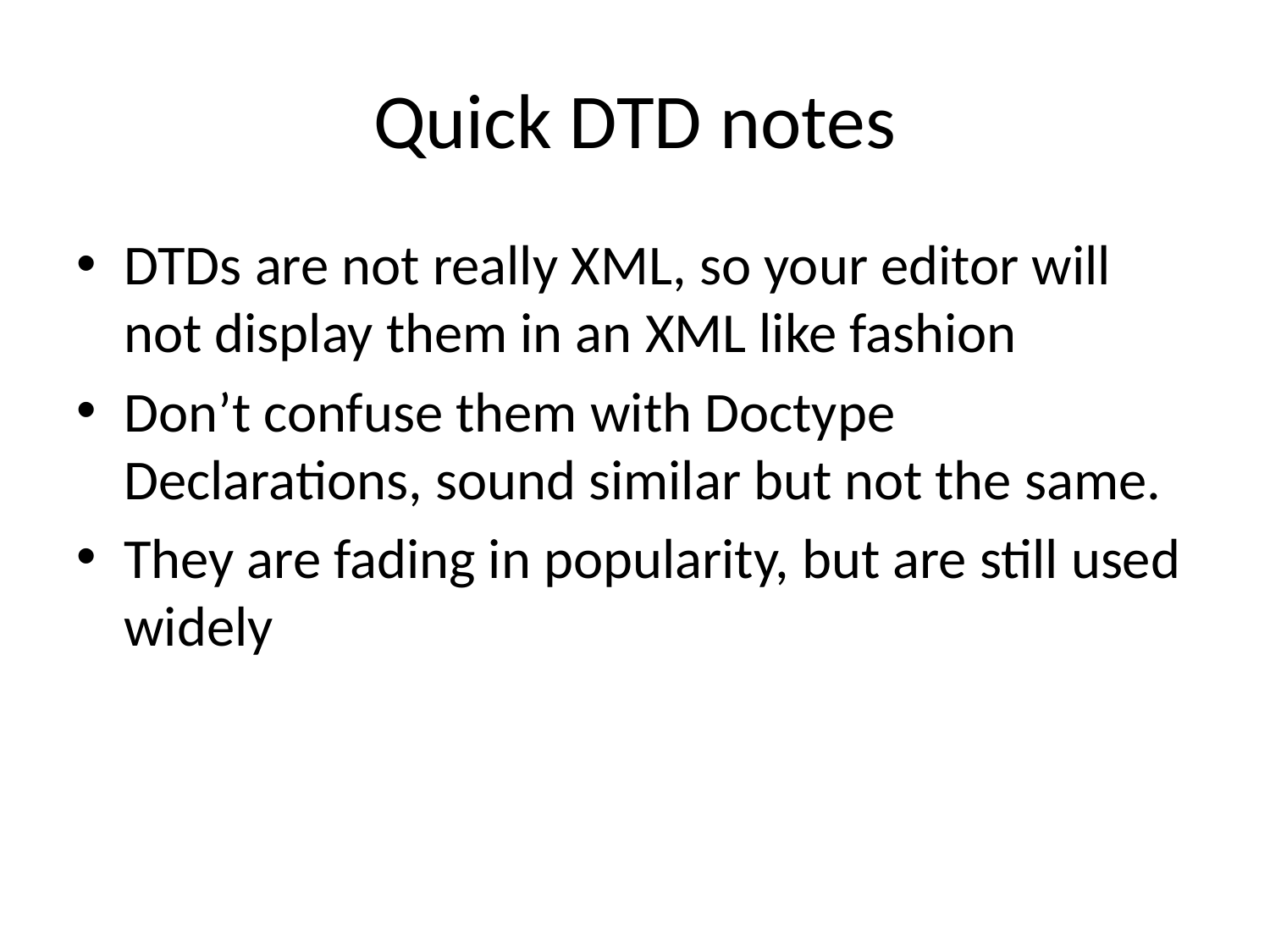

# Quick DTD notes
DTDs are not really XML, so your editor will not display them in an XML like fashion
Don’t confuse them with Doctype Declarations, sound similar but not the same.
They are fading in popularity, but are still used widely